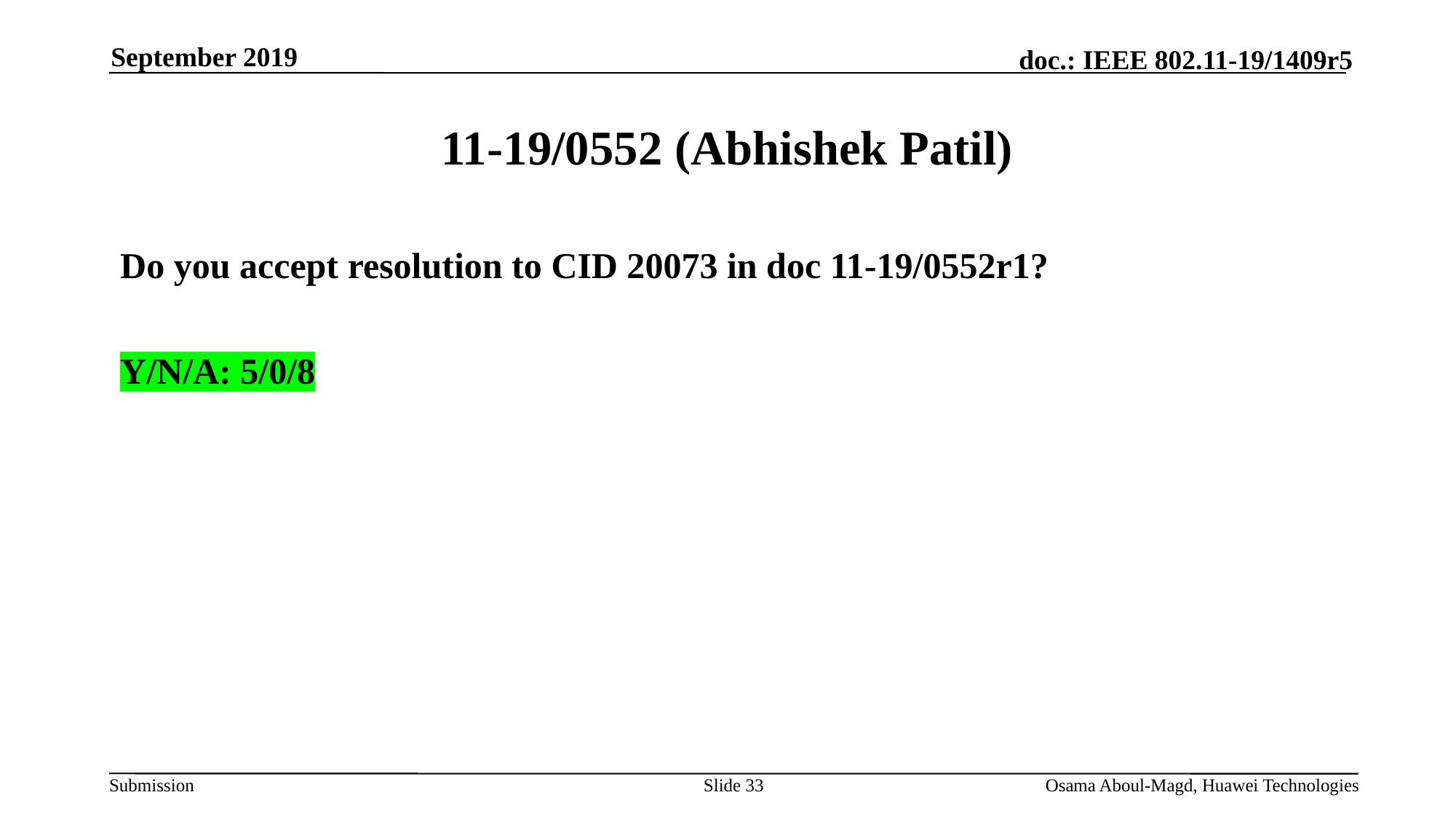

September 2019
# 11-19/0552 (Abhishek Patil)
Do you accept resolution to CID 20073 in doc 11-19/0552r1?

Y/N/A: 5/0/8
Slide 33
Osama Aboul-Magd, Huawei Technologies